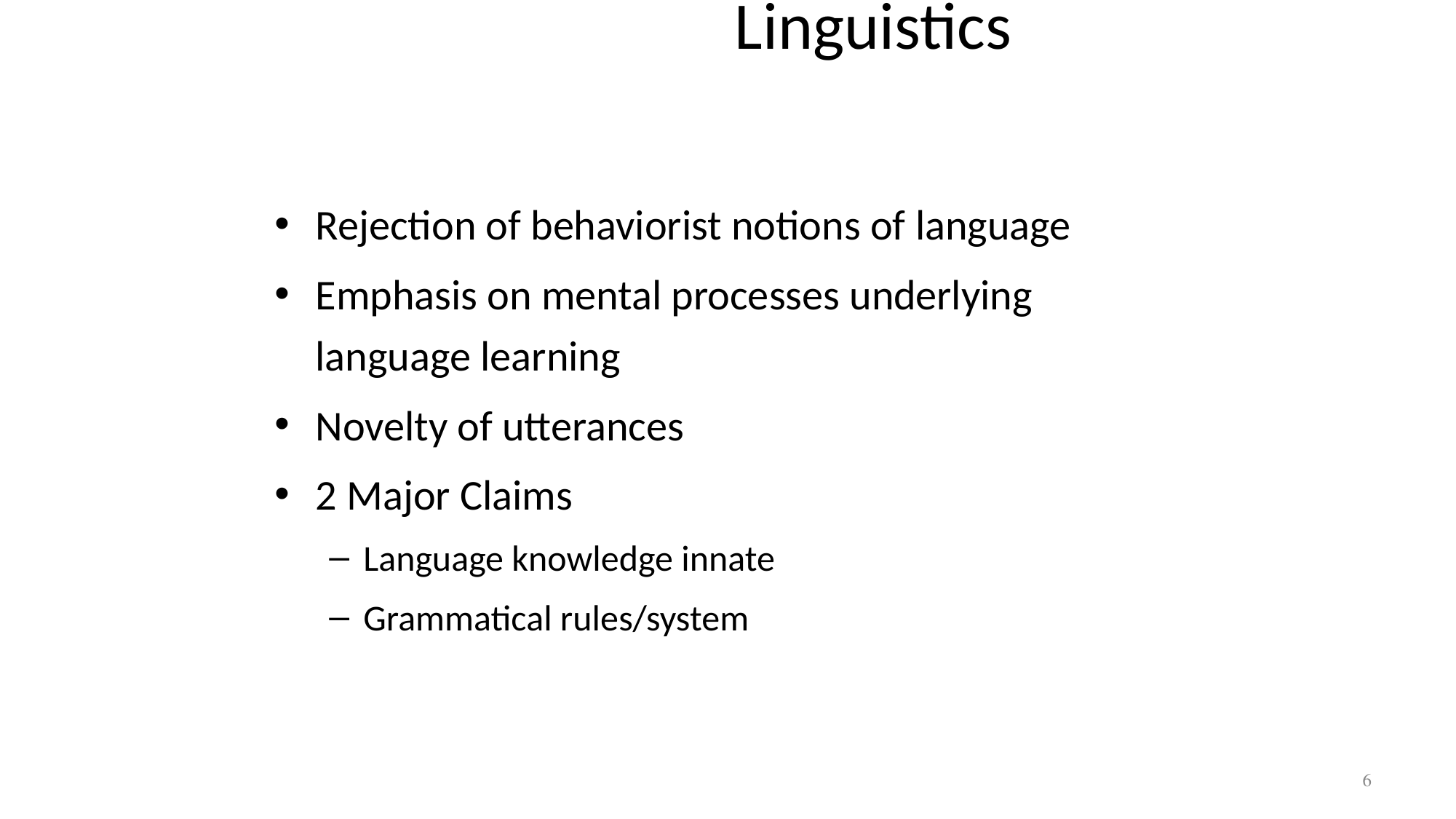

# Linguistics
Rejection of behaviorist notions of language
Emphasis on mental processes underlying language learning
Novelty of utterances
2 Major Claims
Language knowledge innate
Grammatical rules/system
6